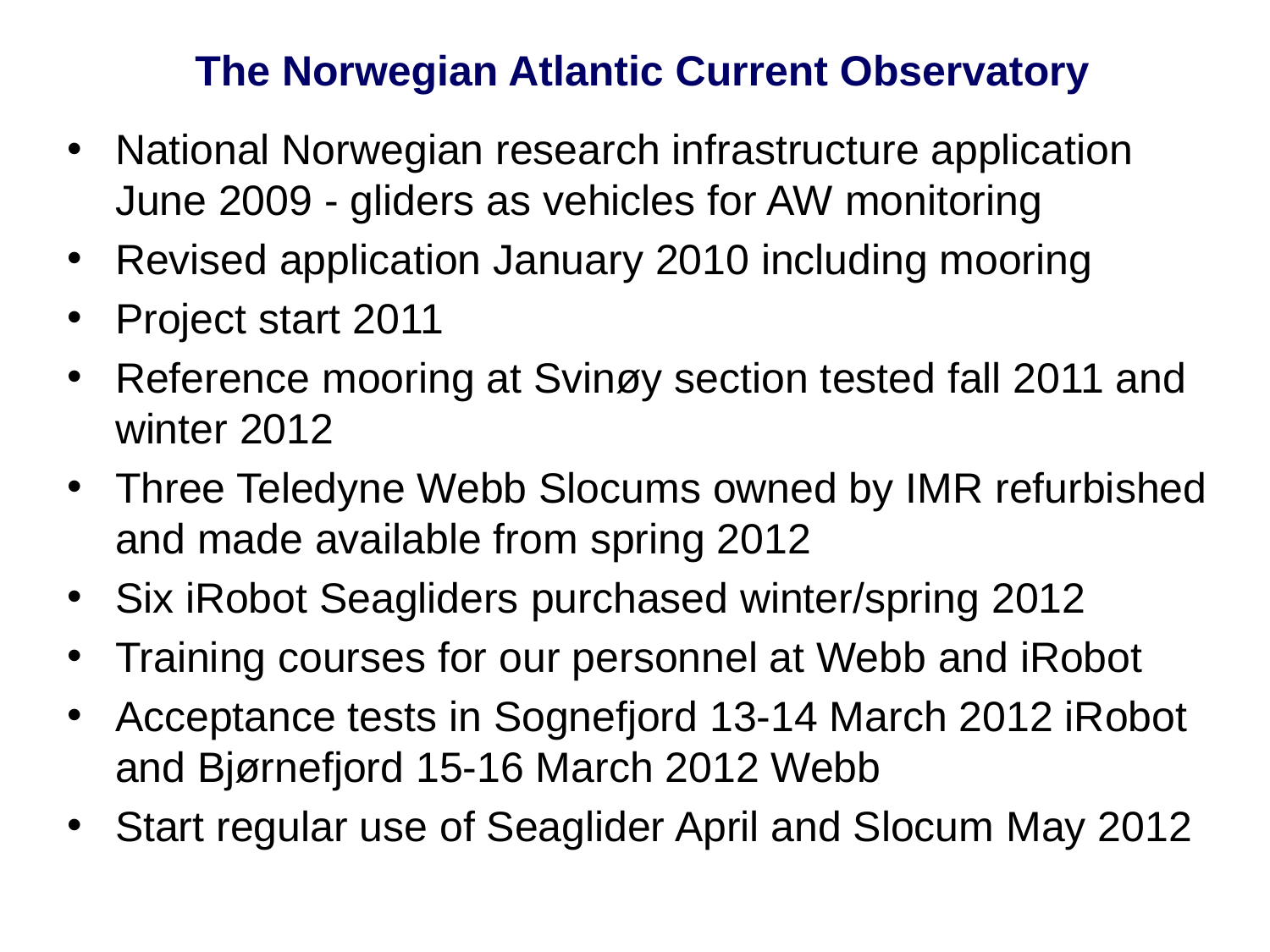

# The Norwegian Atlantic Current Observatory
National Norwegian research infrastructure application June 2009 - gliders as vehicles for AW monitoring
Revised application January 2010 including mooring
Project start 2011
Reference mooring at Svinøy section tested fall 2011 and winter 2012
Three Teledyne Webb Slocums owned by IMR refurbished and made available from spring 2012
Six iRobot Seagliders purchased winter/spring 2012
Training courses for our personnel at Webb and iRobot
Acceptance tests in Sognefjord 13-14 March 2012 iRobot and Bjørnefjord 15-16 March 2012 Webb
Start regular use of Seaglider April and Slocum May 2012